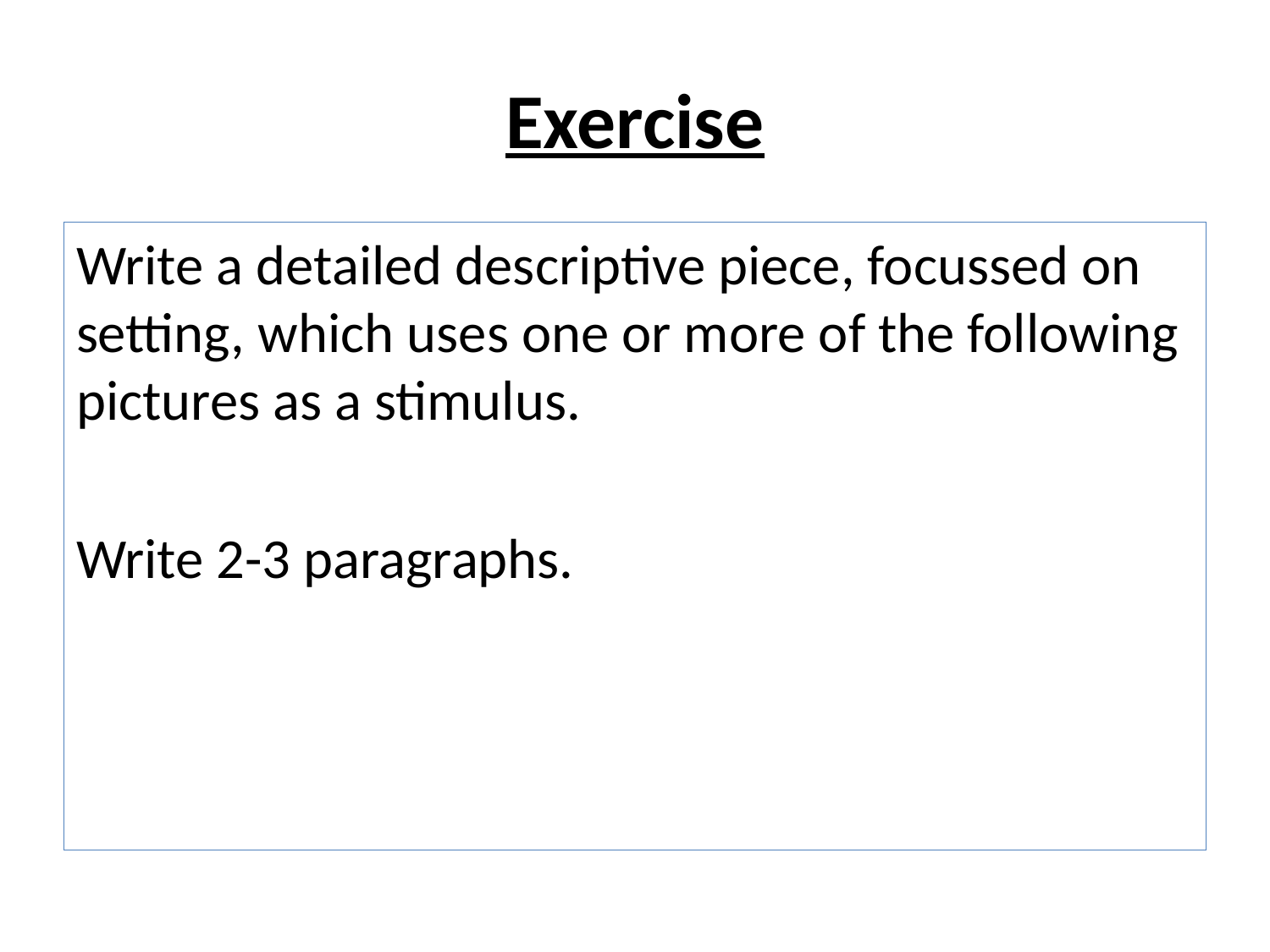

# Exercise
Write a detailed descriptive piece, focussed on setting, which uses one or more of the following pictures as a stimulus.

Write 2-3 paragraphs.